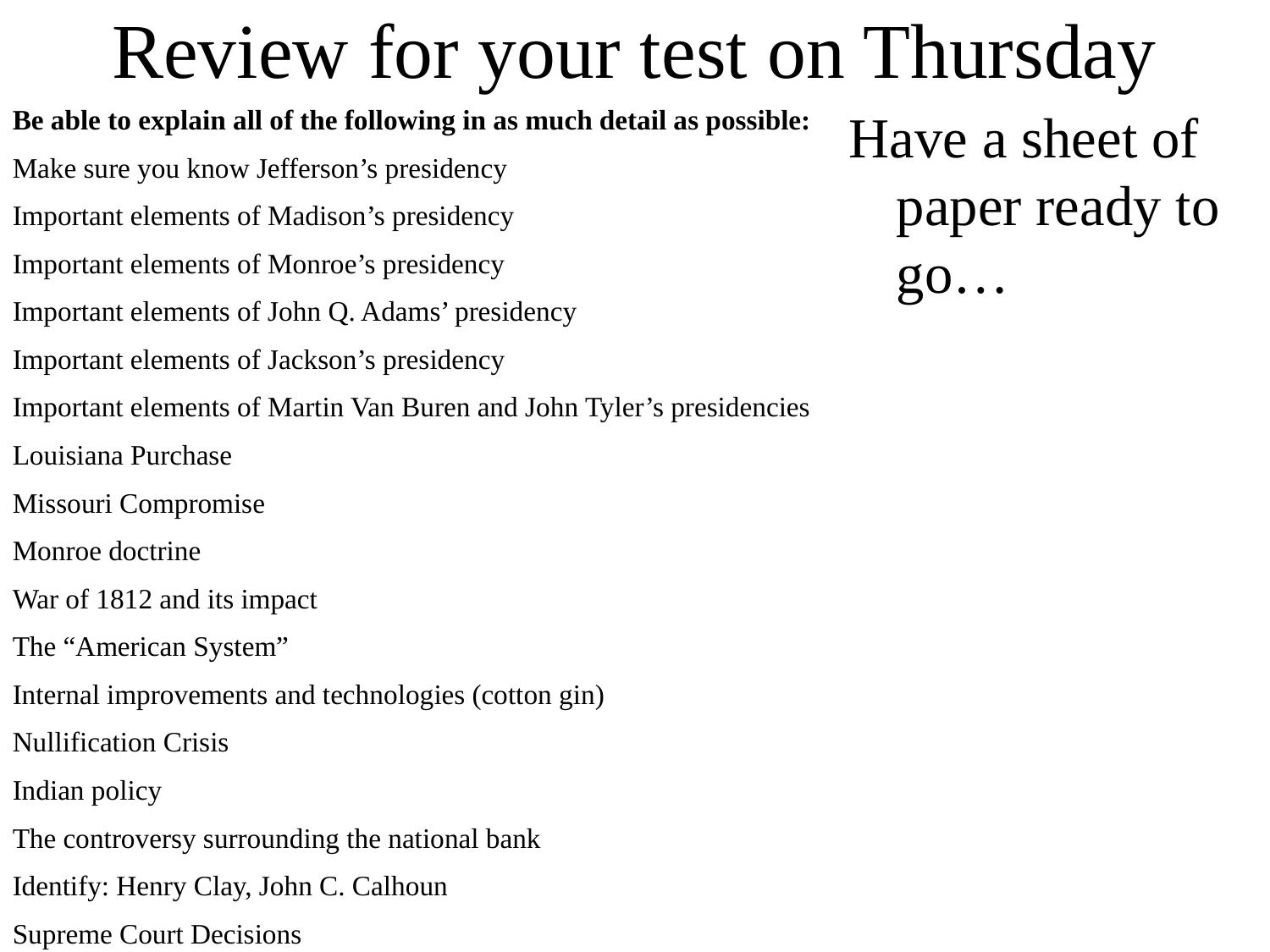

# Review for your test on Thursday
Be able to explain all of the following in as much detail as possible:
Make sure you know Jefferson’s presidency
Important elements of Madison’s presidency
Important elements of Monroe’s presidency
Important elements of John Q. Adams’ presidency
Important elements of Jackson’s presidency
Important elements of Martin Van Buren and John Tyler’s presidencies
Louisiana Purchase
Missouri Compromise
Monroe doctrine
War of 1812 and its impact
The “American System”
Internal improvements and technologies (cotton gin)
Nullification Crisis
Indian policy
The controversy surrounding the national bank
Identify: Henry Clay, John C. Calhoun
Supreme Court Decisions

Have a sheet of paper ready to go…